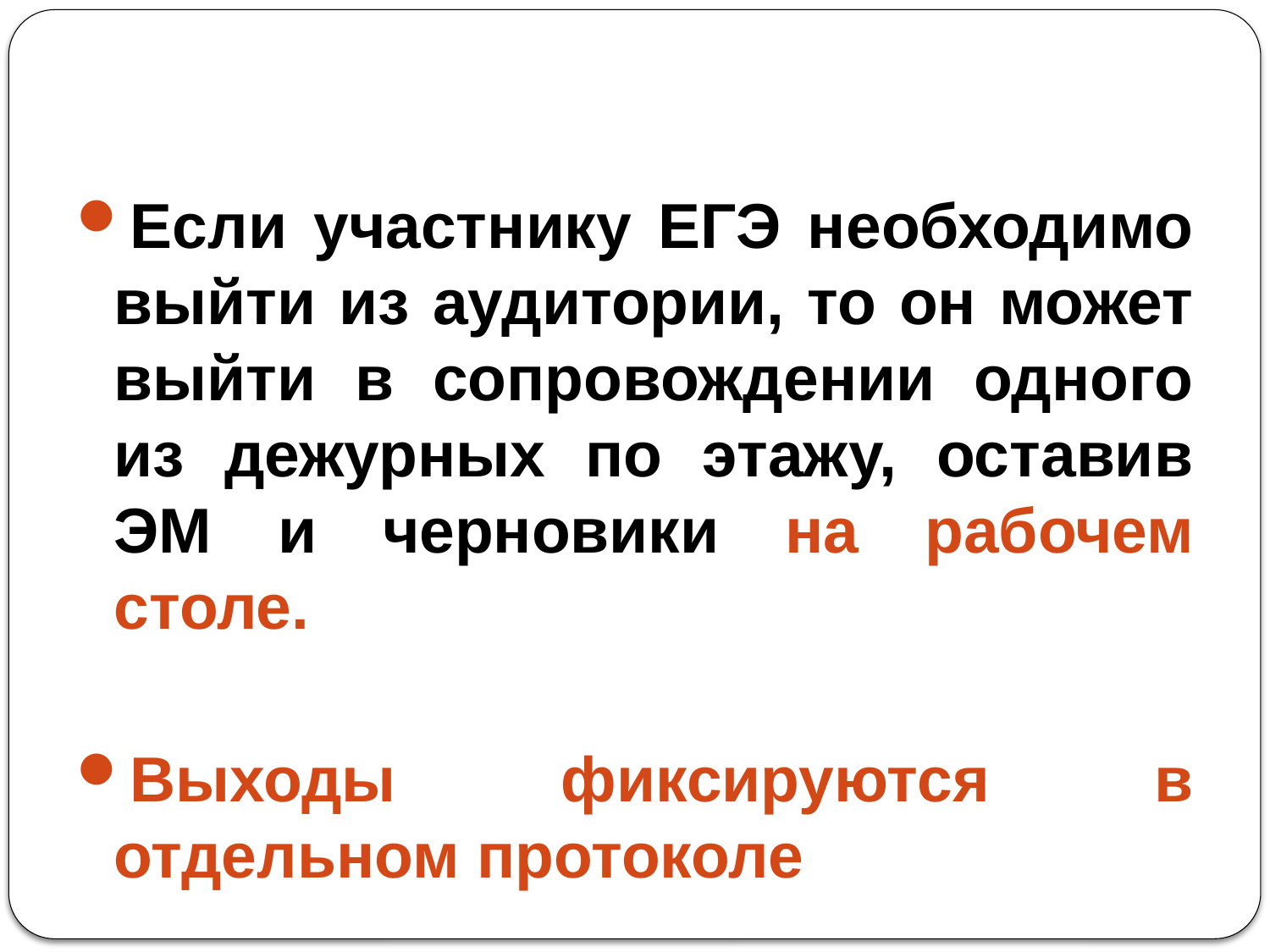

#
Если участнику ЕГЭ необходимо выйти из аудитории, то он может выйти в сопровождении одного из дежурных по этажу, оставив ЭМ и черновики на рабочем столе.

Выходы фиксируются в отдельном протоколе